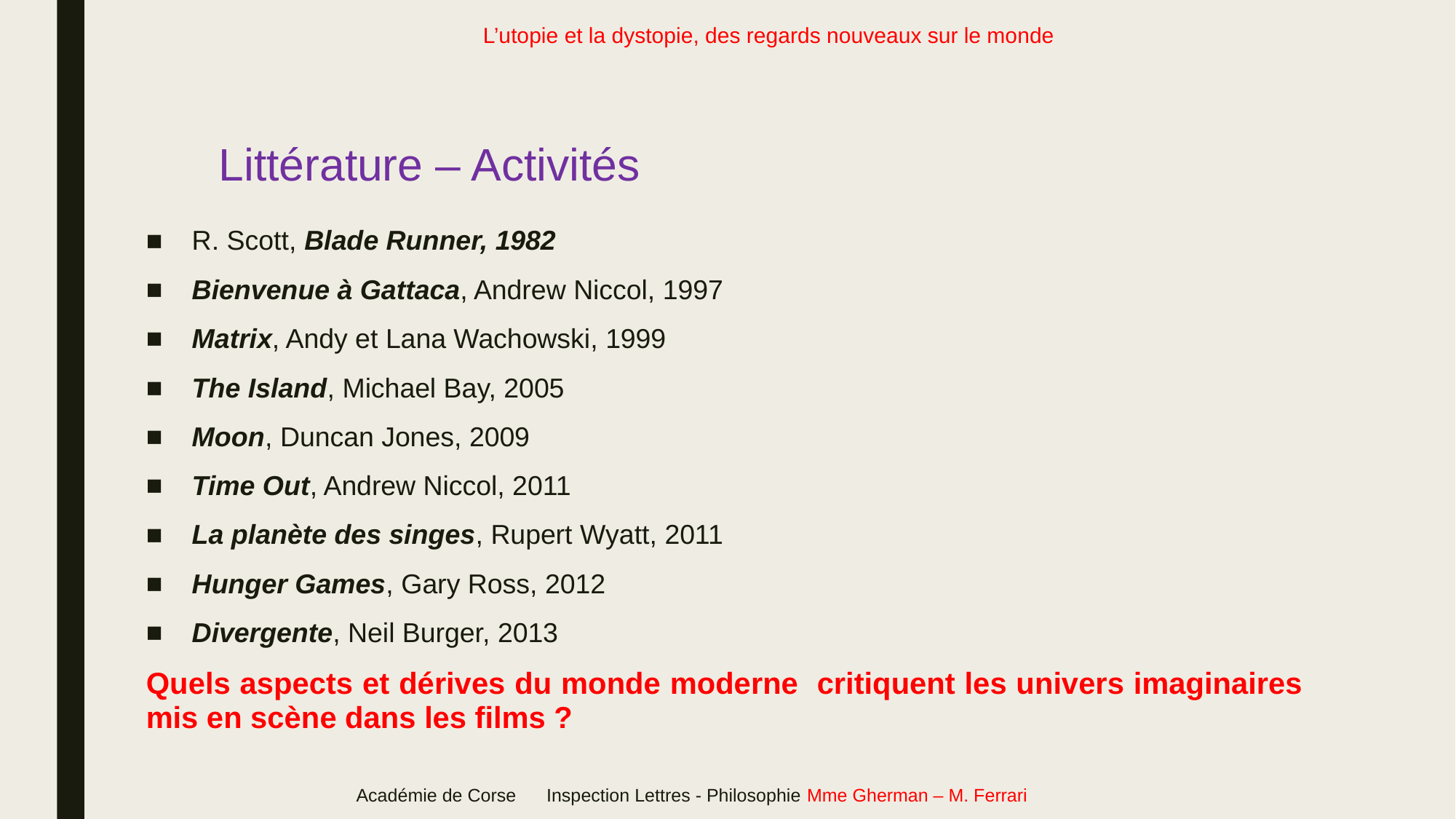

# L’utopie et la dystopie, des regards nouveaux sur le monde
Littérature – Activités
R. Scott, Blade Runner, 1982
Bienvenue à Gattaca, Andrew Niccol, 1997
Matrix, Andy et Lana Wachowski, 1999
The Island, Michael Bay, 2005
Moon, Duncan Jones, 2009
Time Out, Andrew Niccol, 2011
La planète des singes, Rupert Wyatt, 2011
Hunger Games, Gary Ross, 2012
Divergente, Neil Burger, 2013
Quels aspects et dérives du monde moderne  critiquent les univers imaginaires mis en scène dans les films ?
Académie de Corse      Inspection Lettres - Philosophie Mme Gherman – M. Ferrari